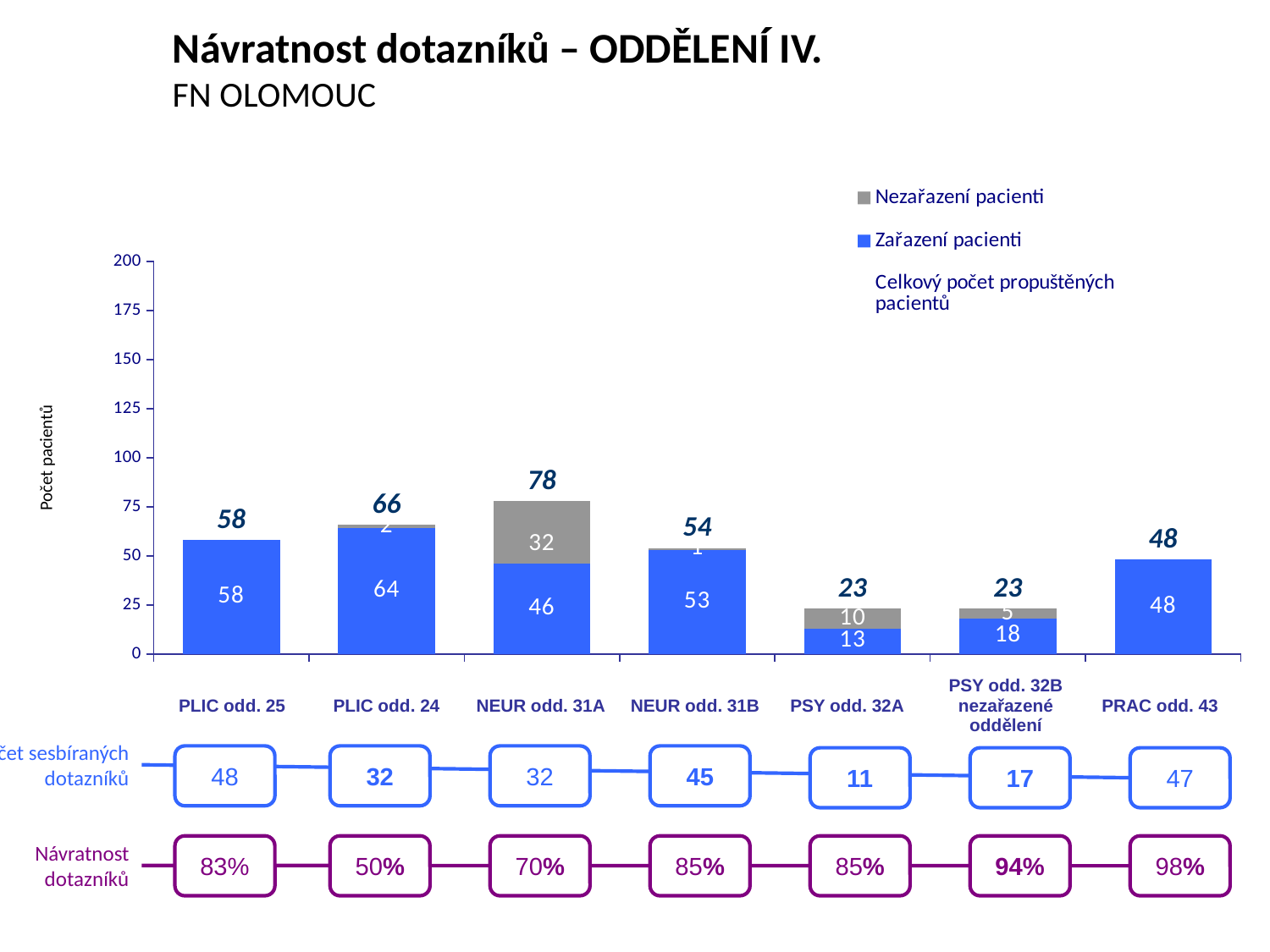

Návratnost dotazníků – ODDĚLENÍ IV.
FN OLOMOUC

### Chart

| Category | Zařazení pacienti | Nezařazení pacienti | Celkový počet propuštěných pacientů  |
|---|---|---|---|
| oddělení LO1  | 58.0 | None | 58.0 |
| oddělení LO1-mezipatro  | 64.0 | 2.0 | 66.0 |
| oddělení LO2  | 46.0 | 32.0 | 78.0 |
| oddělení LO3  | 53.0 | 1.0 | 54.0 |
| oddělení LO4  | 13.0 | 10.0 | 23.0 |
| oddělení LO5  | 18.0 | 5.0 | 23.0 |
| oddělení LO6  | 48.0 | None | 48.0 |
Počet pacientů
| PLIC odd. 25 | PLIC odd. 24 | NEUR odd. 31A | NEUR odd. 31B | PSY odd. 32A | PSY odd. 32B nezařazené oddělení | PRAC odd. 43 |
| --- | --- | --- | --- | --- | --- | --- |
Počet sesbíraných dotazníků
48
32
32
45
11
17
47
Návratnost dotazníků
83%
50%
70%
85%
85%
94%
98%